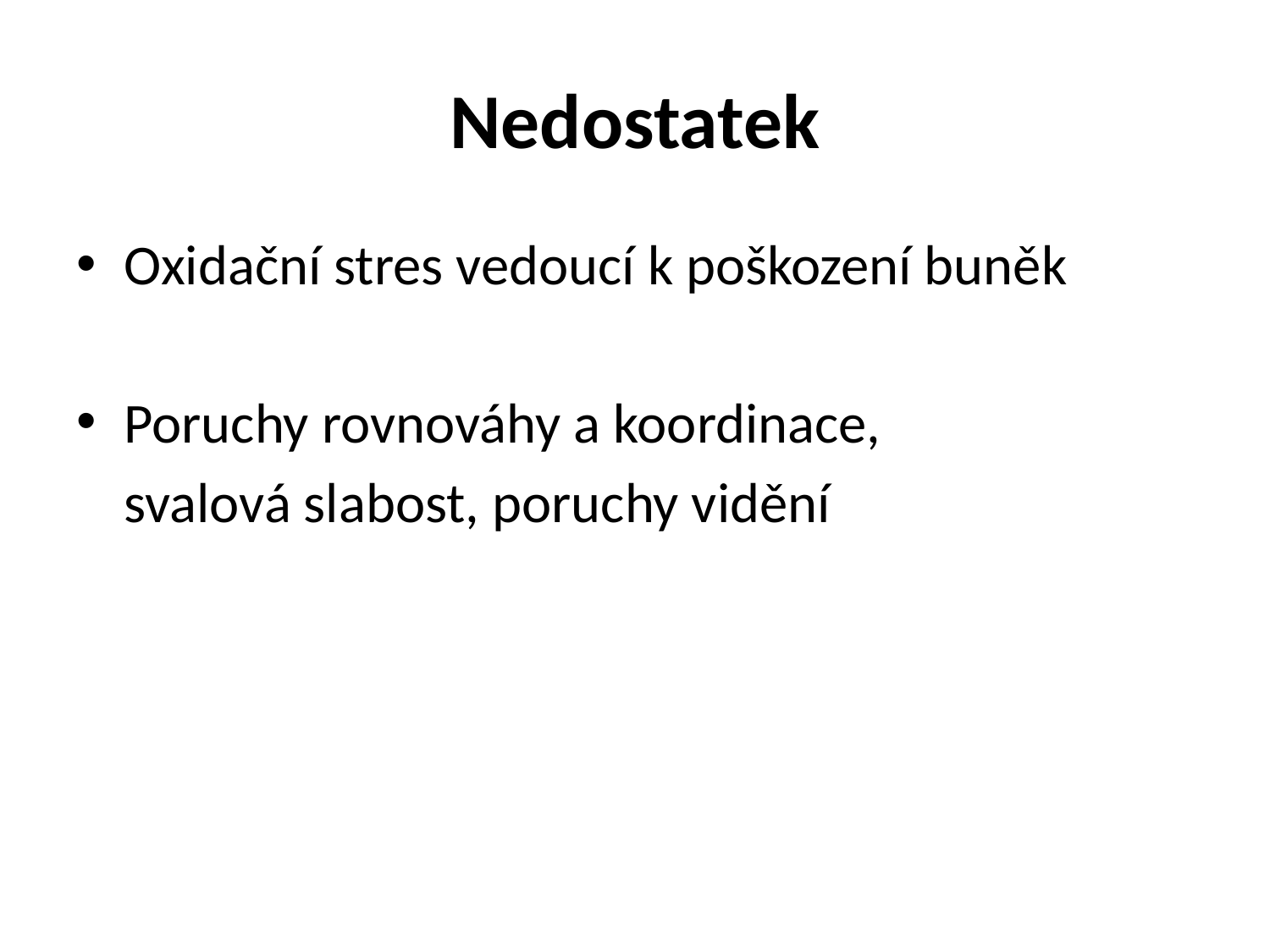

# Nedostatek
Oxidační stres vedoucí k poškození buněk

Poruchy rovnováhy a koordinace,
	svalová slabost, poruchy vidění